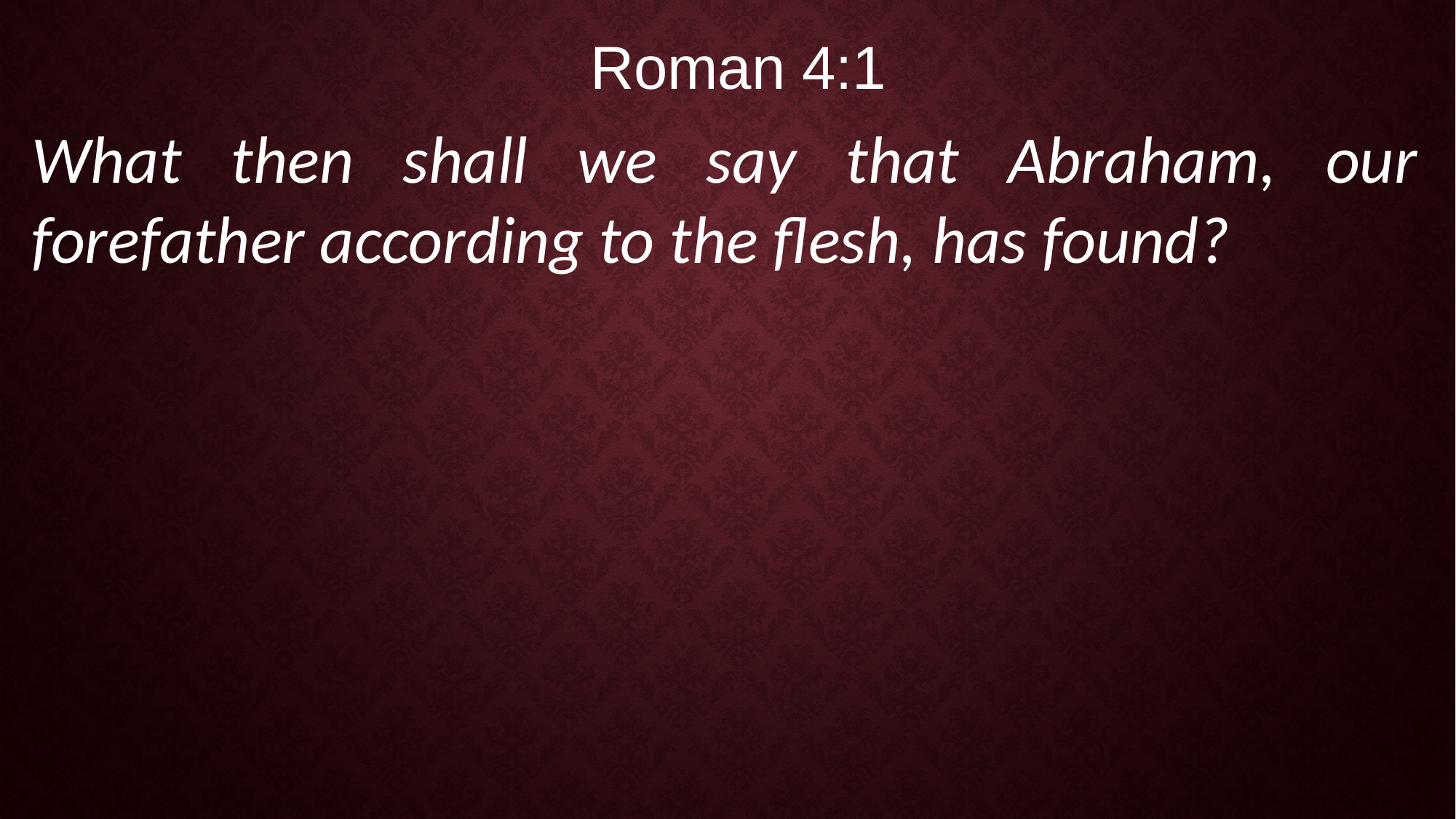

Roman 4:1
What then shall we say that Abraham, our forefather according to the flesh, has found?